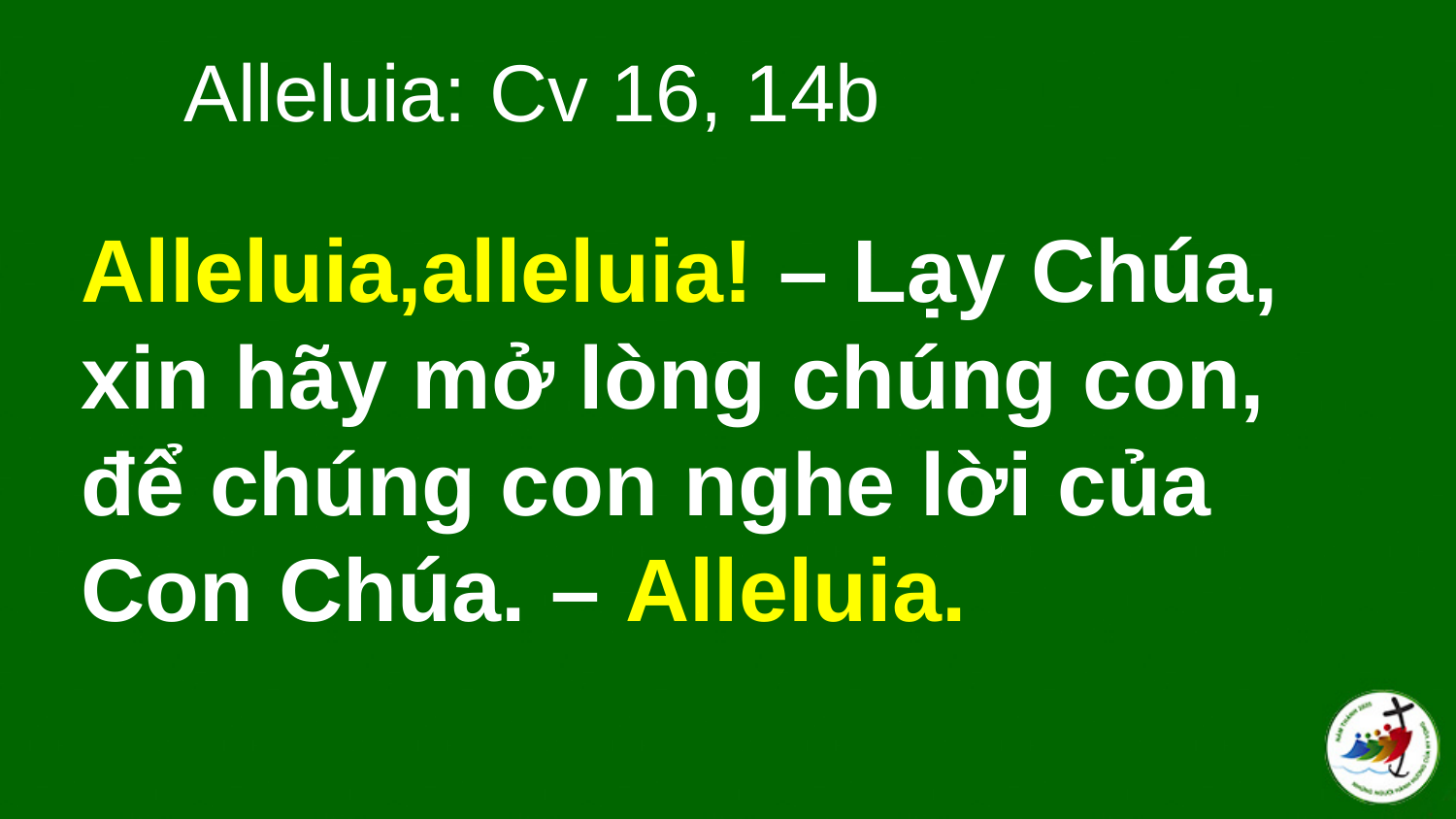

Alleluia: Cv 16, 14b
# Alleluia,alleluia! – Lạy Chúa, xin hãy mở lòng chúng con, để chúng con nghe lời của Con Chúa. – Alleluia.